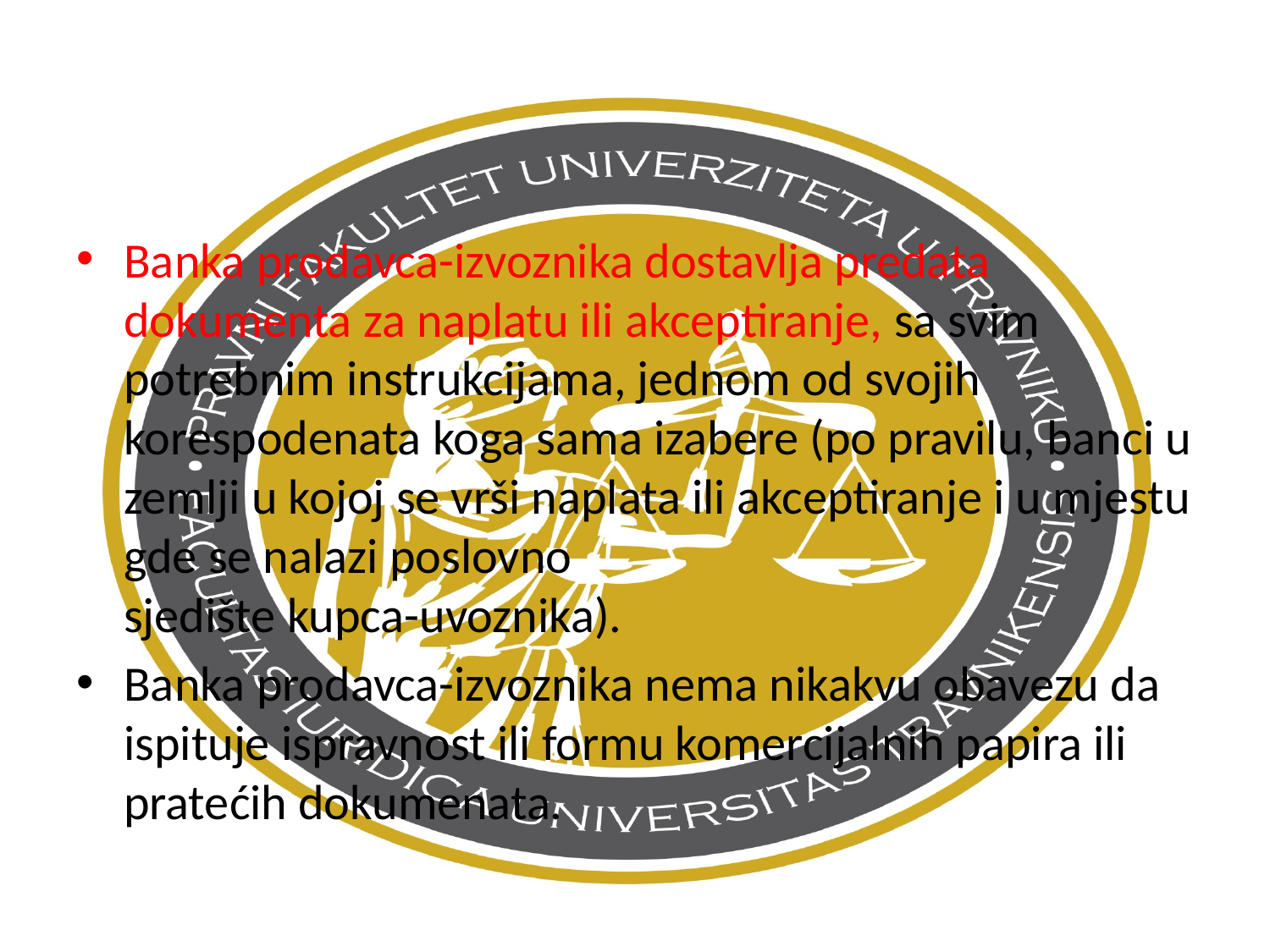

Banka prodavca-izvoznika dostavlja predata dokumenta za naplatu ili akceptiranje, sa svim potrebnim instrukcijama, jednom od svojih
korespodenata koga sama izabere (po pravilu, banci u zemlji u kojoj se vrši naplata ili akceptiranje i u mjestu gde se nalazi poslovno
sjedište kupca-uvoznika).
Banka prodavca-izvoznika nema nikakvu obavezu da ispituje ispravnost ili formu komercijalnih papira ili pratećih dokumenata.